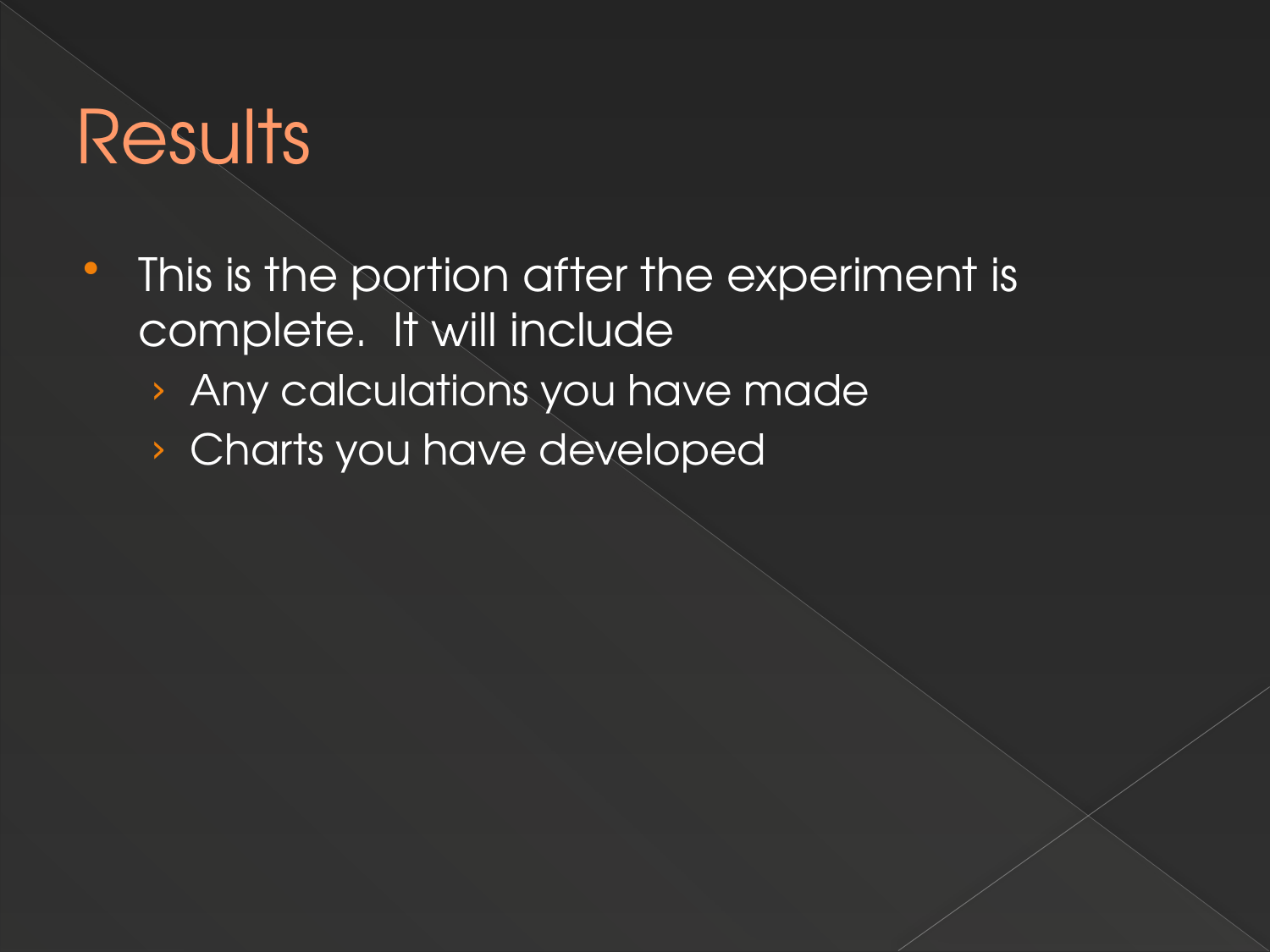

# Results
This is the portion after the experiment is complete.  It will include
Any calculations you have made
Charts you have developed